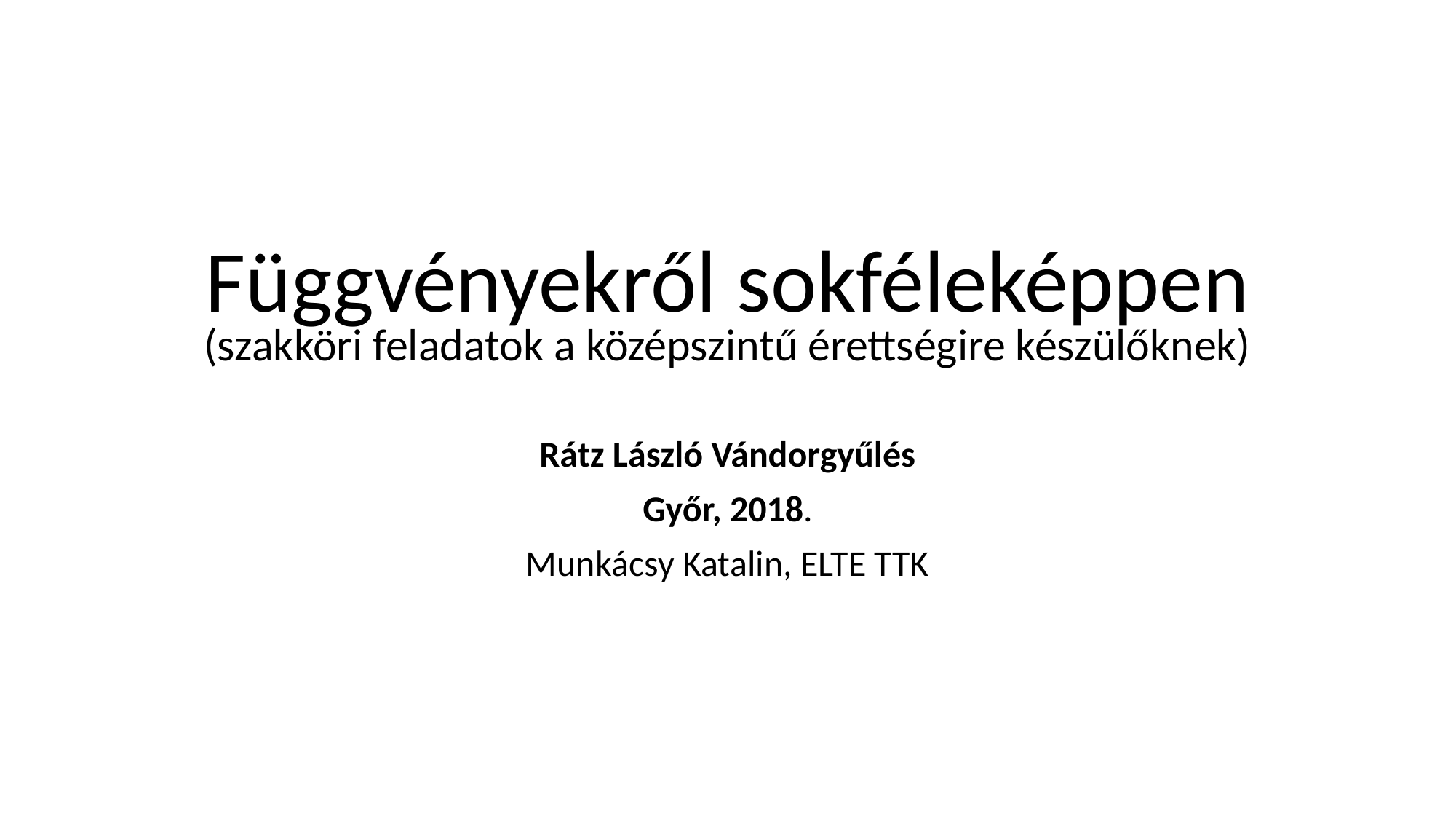

# Függvényekről sokféleképpen (szakköri feladatok a középszintű érettségire készülőknek)
Rátz László Vándorgyűlés
Győr, 2018.
Munkácsy Katalin, ELTE TTK